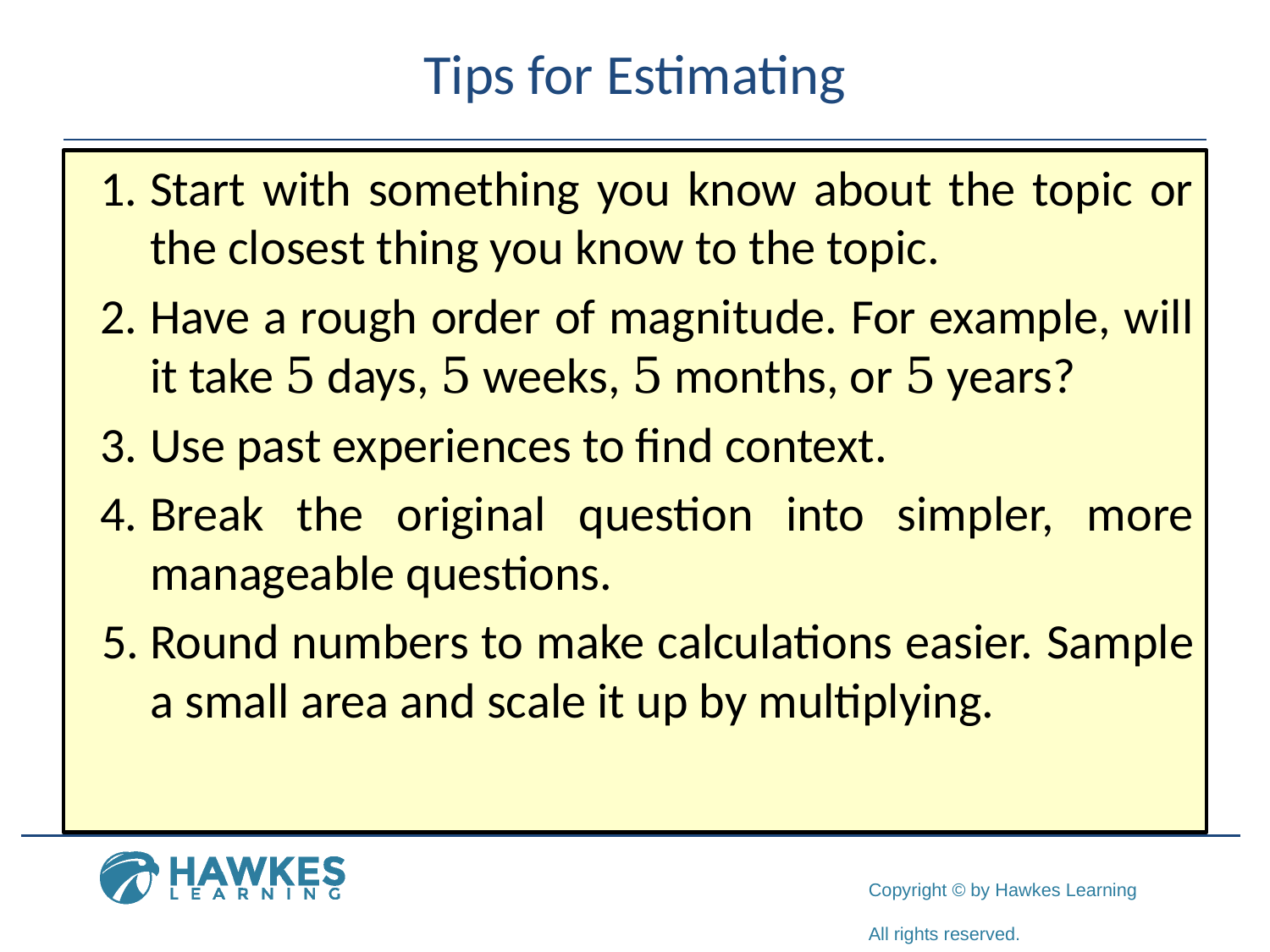

# Tips for Estimating
​1.	Start with something you know about the topic or the closest thing you know to the topic.
2.	​Have a rough order of magnitude. For example, will it take 5 days, 5 weeks, 5 months, or 5 years?
​3.	Use past experiences to find context.
​4.	Break the original question into simpler, more manageable questions.
​5.	Round numbers to make calculations easier. ​Sample a small area and scale it up by multiplying.